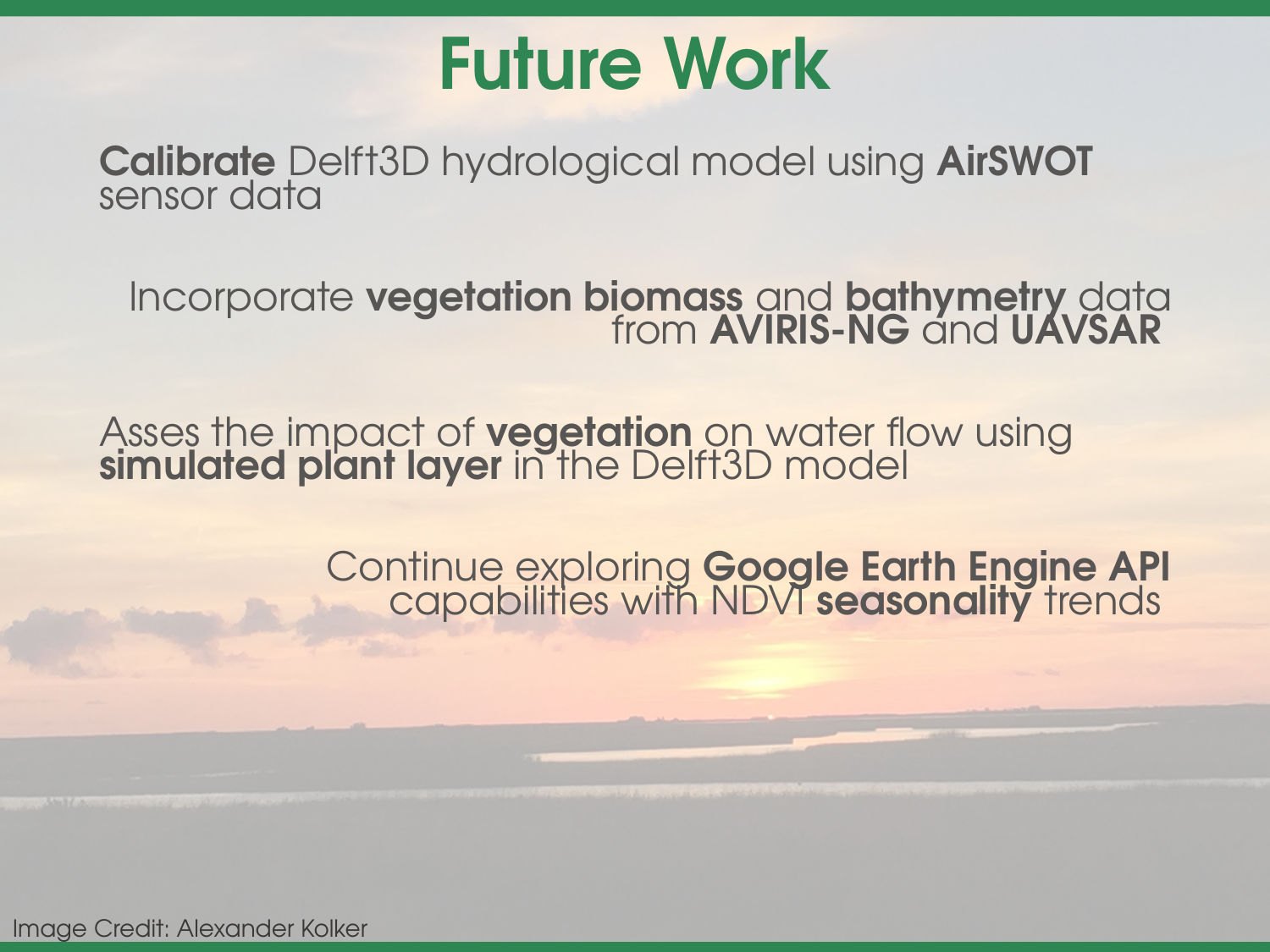

Future Work
Calibrate Delft3D hydrological model using AirSWOT sensor data

Incorporate vegetation biomass and bathymetry data from AVIRIS-NG and UAVSAR

Asses the impact of vegetation on water flow using simulated plant layer in the Delft3D model

Continue exploring Google Earth Engine API capabilities with NDVI seasonality trends

Image Credit: Alexander Kolker